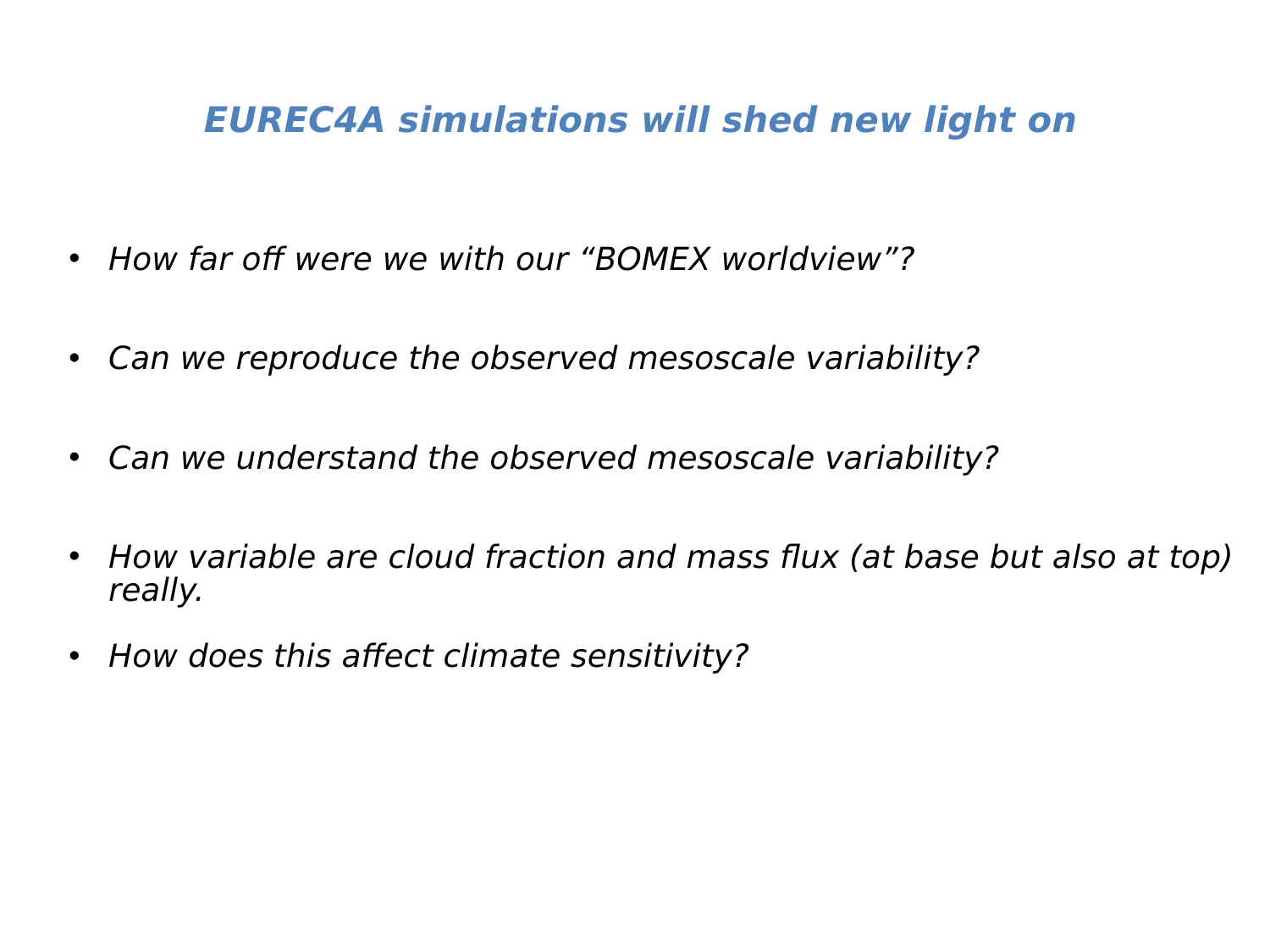

EUREC4A simulations will shed new light on
How far off were we with our “BOMEX worldview”?

Can we reproduce the observed mesoscale variability?

Can we understand the observed mesoscale variability?

How variable are cloud fraction and mass flux (at base but also at top) really.

How does this affect climate sensitivity?